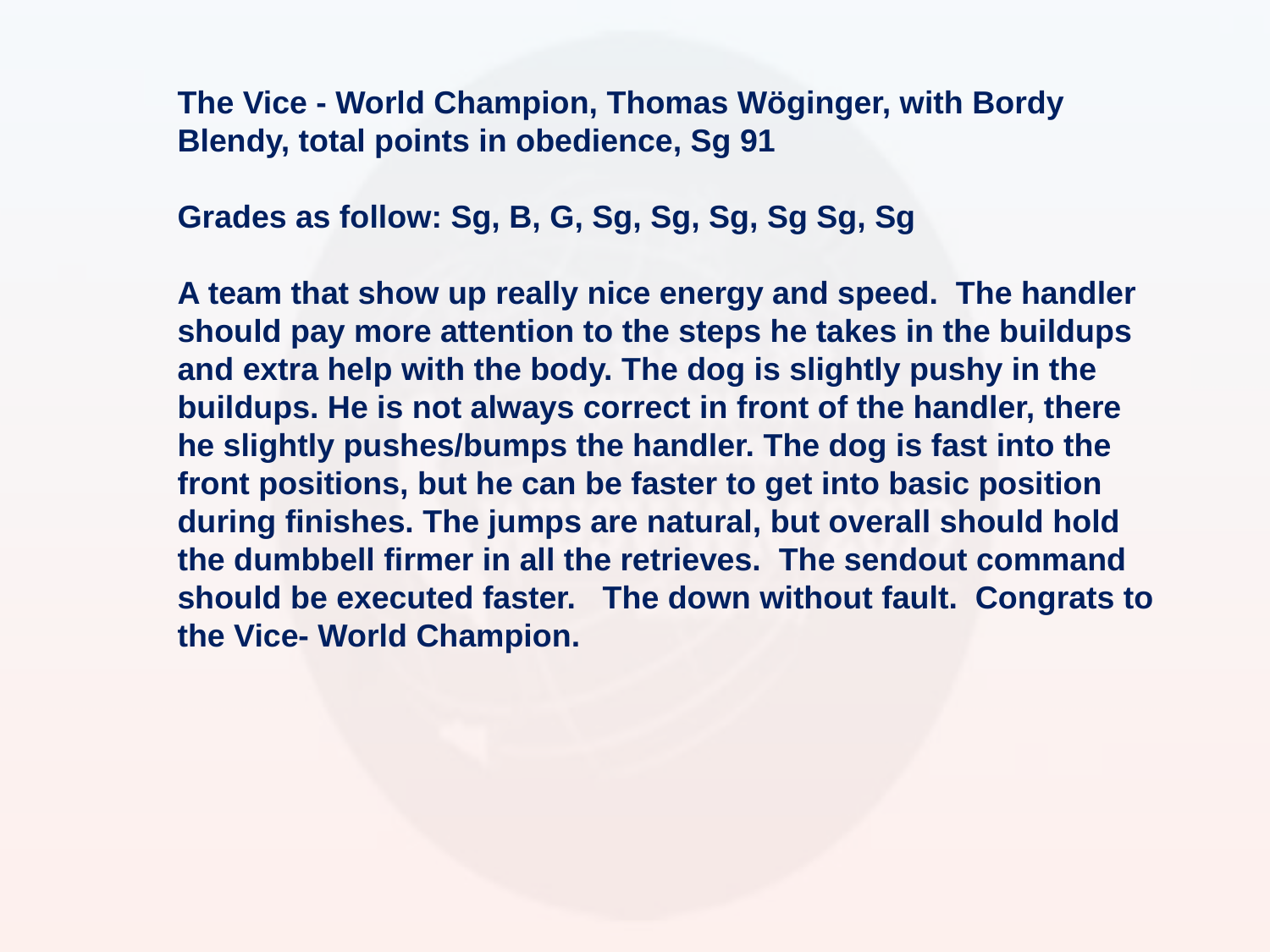

The Vice - World Champion, Thomas Wöginger, with Bordy Blendy, total points in obedience, Sg 91

Grades as follow: Sg, B, G, Sg, Sg, Sg, Sg Sg, Sg

A team that show up really nice energy and speed.  The handler should pay more attention to the steps he takes in the buildups and extra help with the body. The dog is slightly pushy in the buildups. He is not always correct in front of the handler, there he slightly pushes/bumps the handler. The dog is fast into the front positions, but he can be faster to get into basic position during finishes. The jumps are natural, but overall should hold the dumbbell firmer in all the retrieves.  The sendout command should be executed faster.   The down without fault.  Congrats to the Vice- World Champion.